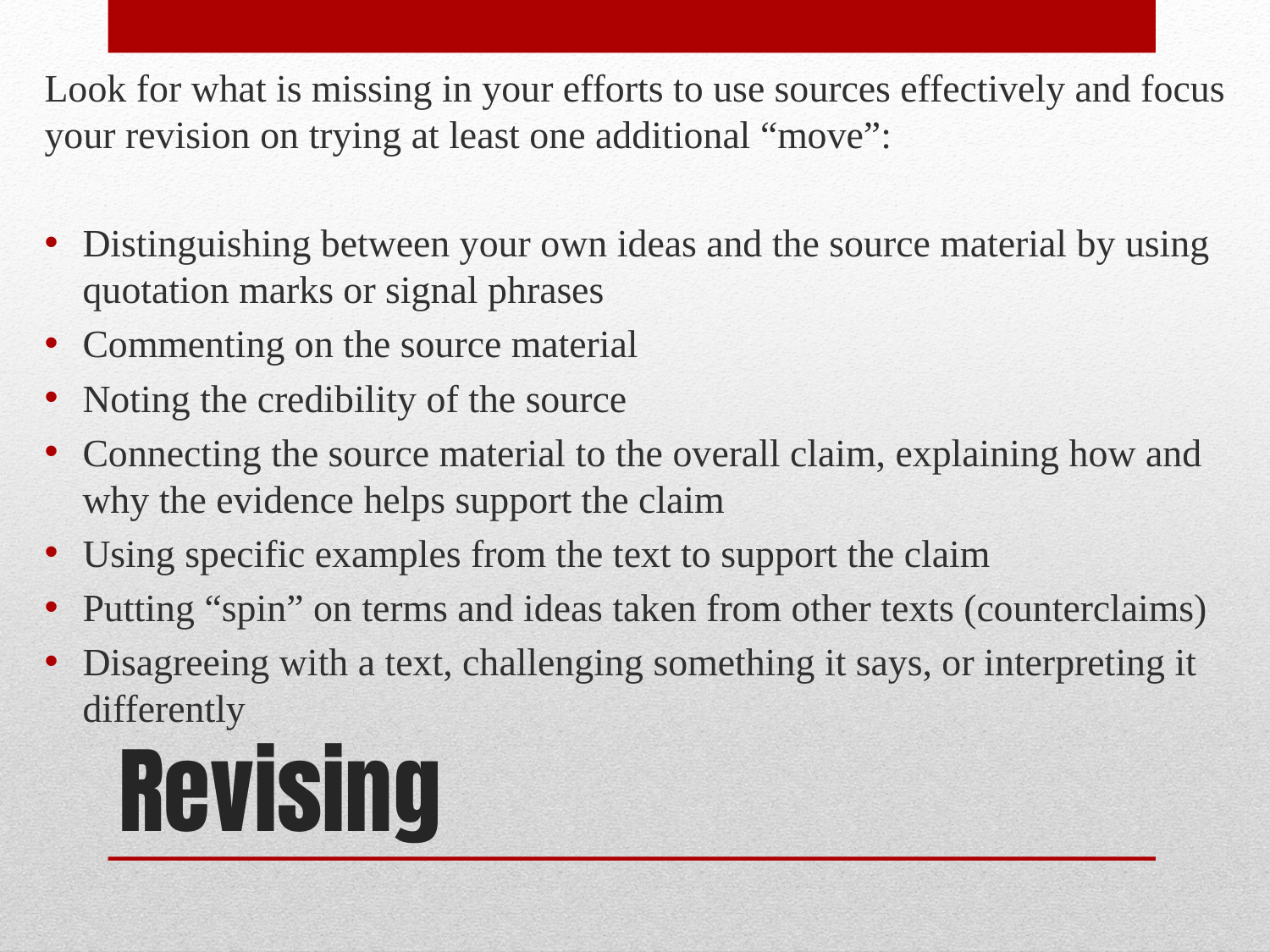

Look for what is missing in your efforts to use sources effectively and focus your revision on trying at least one additional “move”:

Distinguishing between your own ideas and the source material by using quotation marks or signal phrases
Commenting on the source material
Noting the credibility of the source
Connecting the source material to the overall claim, explaining how and why the evidence helps support the claim
Using specific examples from the text to support the claim
Putting “spin” on terms and ideas taken from other texts (counterclaims)
Disagreeing with a text, challenging something it says, or interpreting it differently
# Revising